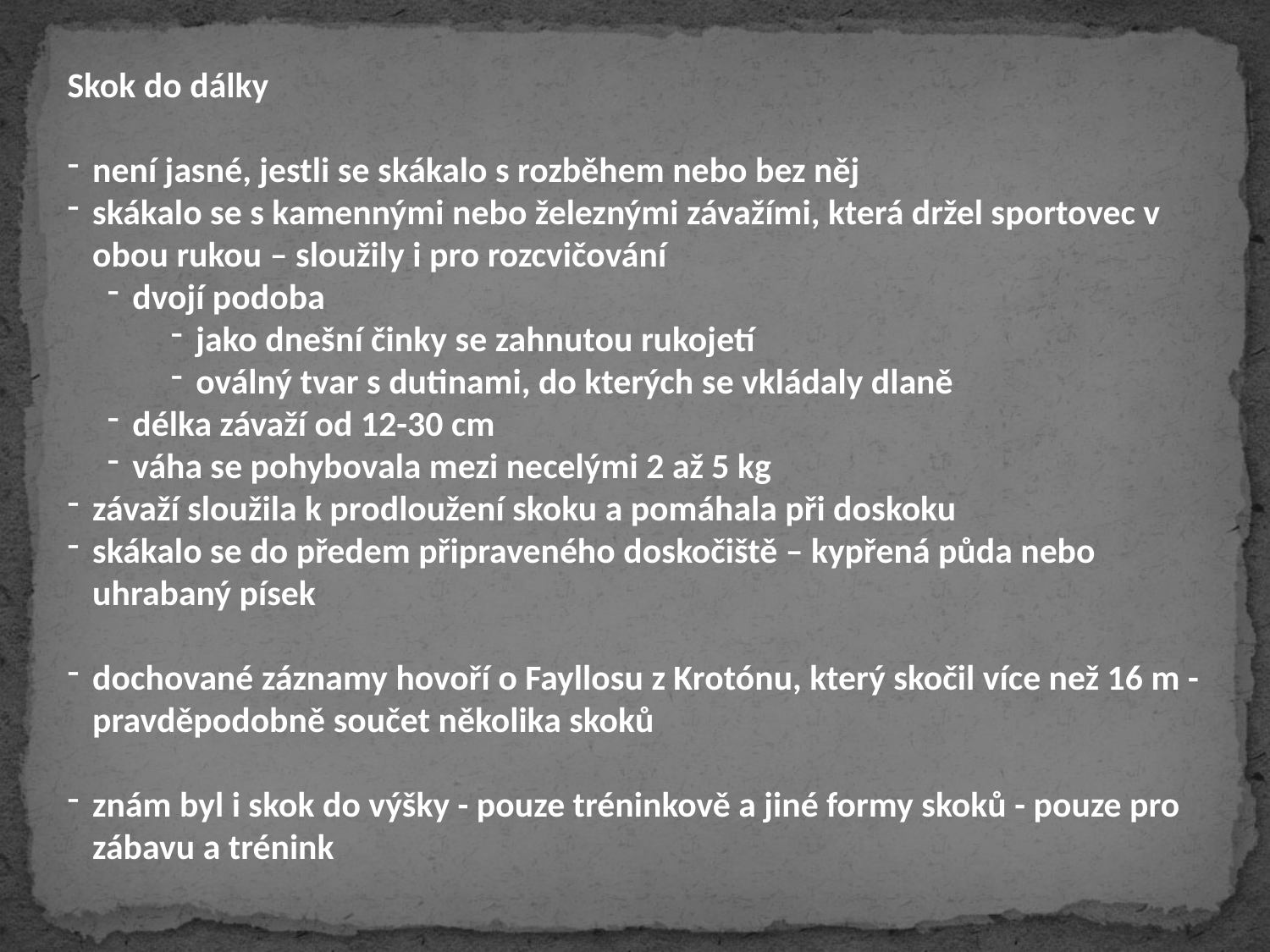

Skok do dálky

není jasné, jestli se skákalo s rozběhem nebo bez něj
skákalo se s kamennými nebo železnými závažími, která držel sportovec v obou rukou – sloužily i pro rozcvičování
dvojí podoba
jako dnešní činky se zahnutou rukojetí
oválný tvar s dutinami, do kterých se vkládaly dlaně
délka závaží od 12-30 cm
váha se pohybovala mezi necelými 2 až 5 kg
závaží sloužila k prodloužení skoku a pomáhala při doskoku
skákalo se do předem připraveného doskočiště – kypřená půda nebo uhrabaný písek

dochované záznamy hovoří o Fayllosu z Krotónu, který skočil více než 16 m - pravděpodobně součet několika skoků

znám byl i skok do výšky - pouze tréninkově a jiné formy skoků - pouze pro zábavu a trénink